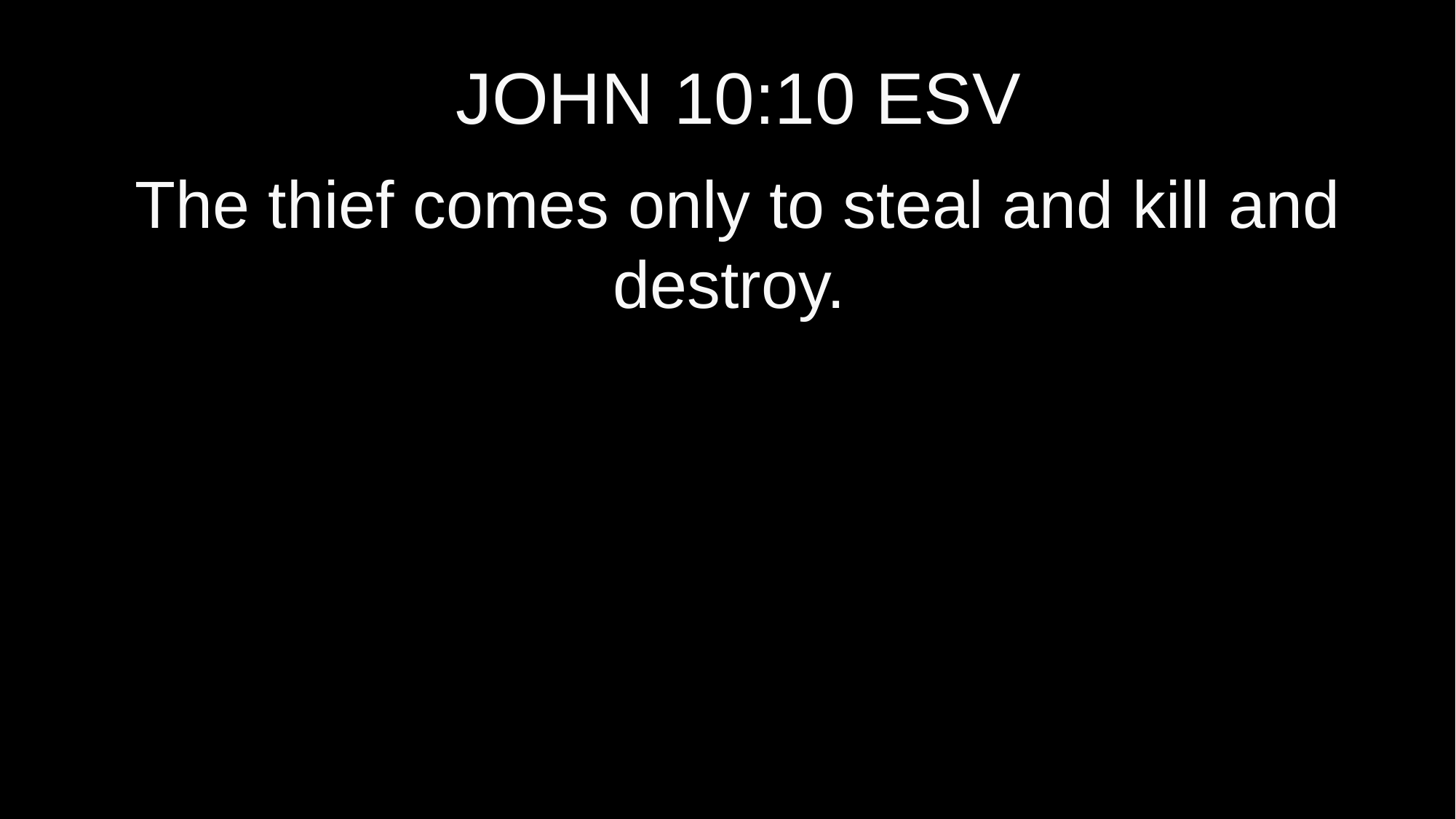

JOHN 10:10 ESV
The thief comes only to steal and kill and destroy.